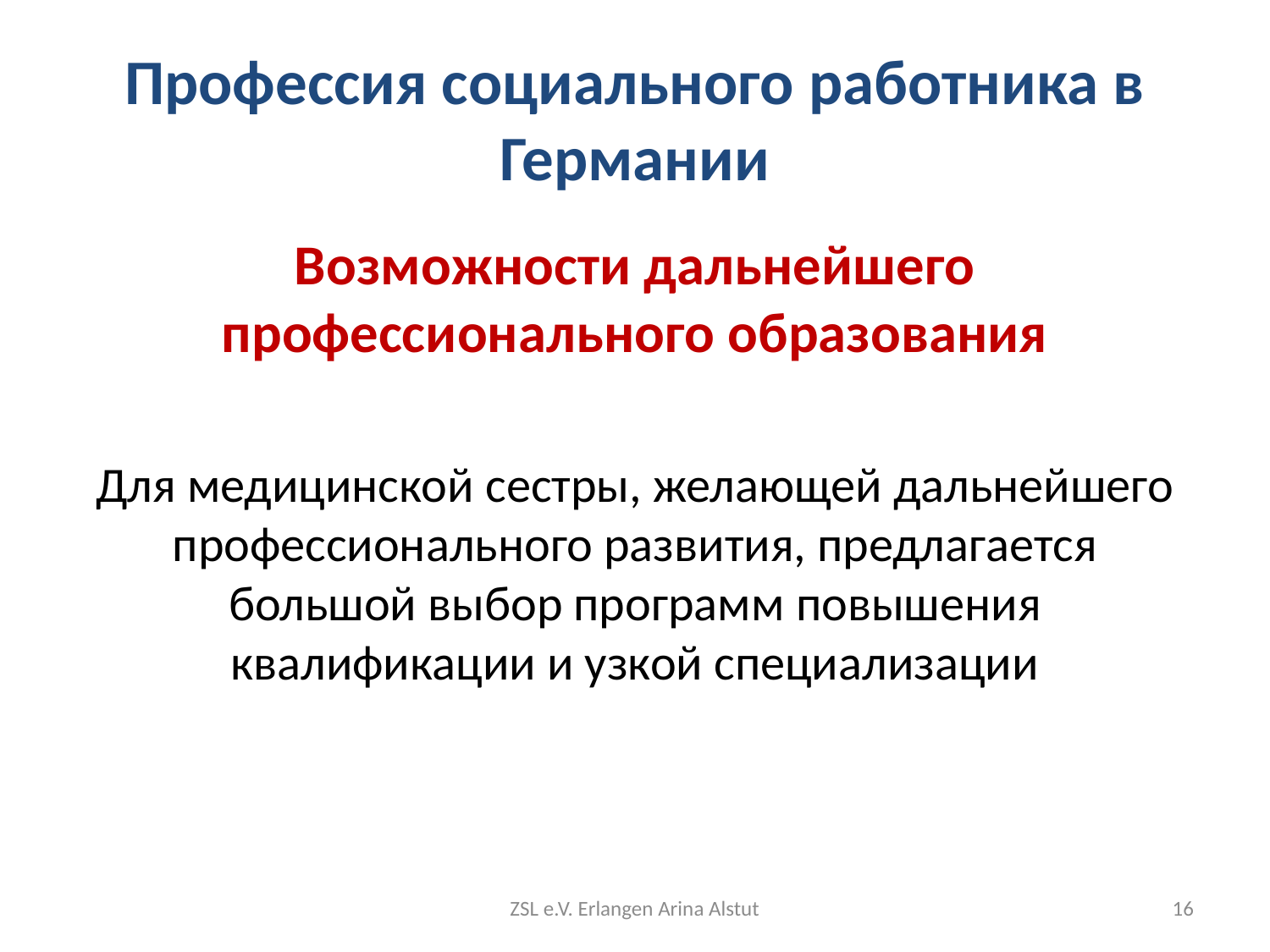

# Профессия социального работника в Германии
Возможности дальнейшего профессионального образования

Для медицинской сестры, желающей дальнейшего профессионального развития, предлагается большой выбор программ повышения квалификации и узкой специализации
ZSL e.V. Erlangen Arina Alstut
16